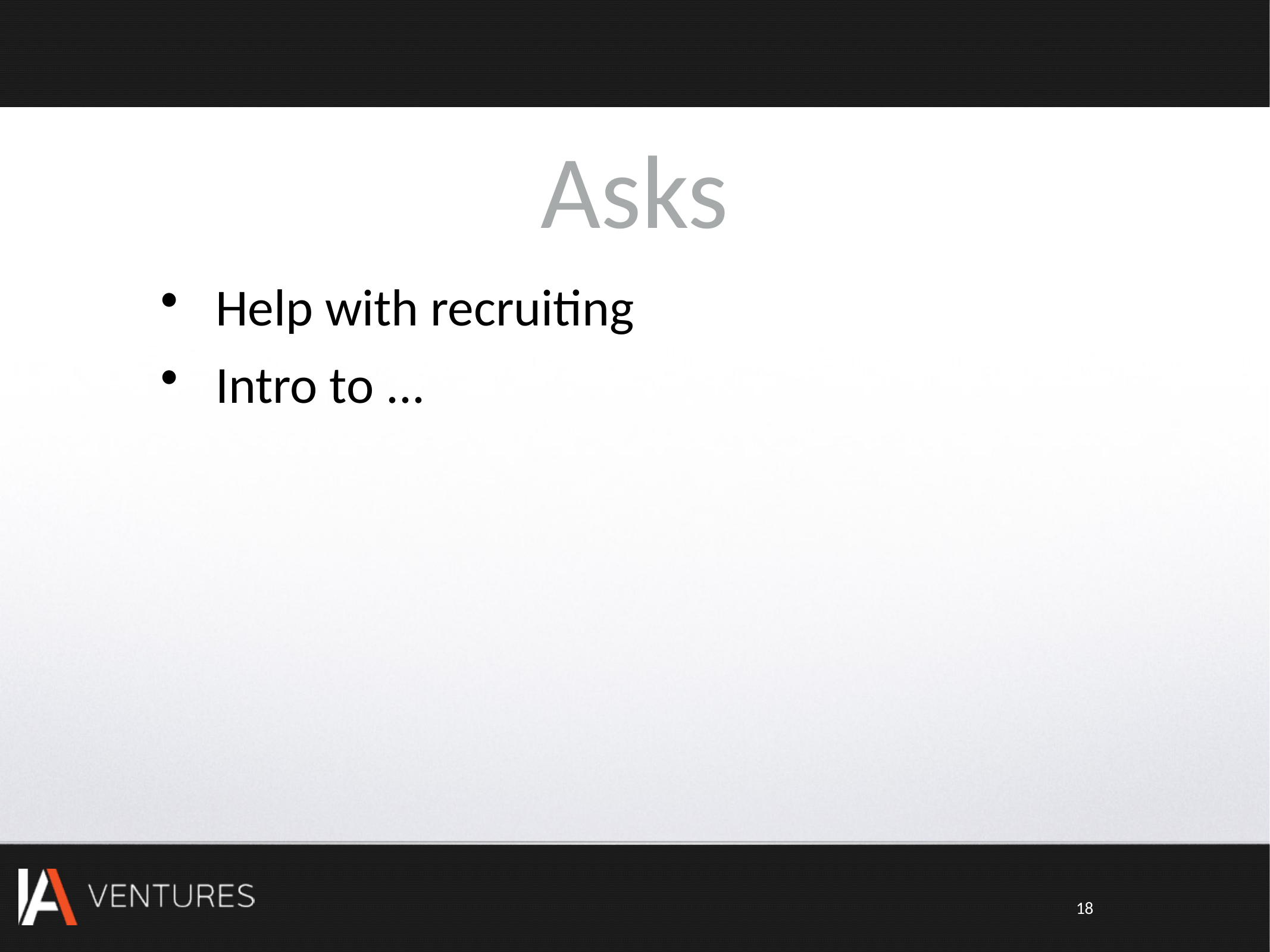

# Asks
Help with recruiting
Intro to ...

18